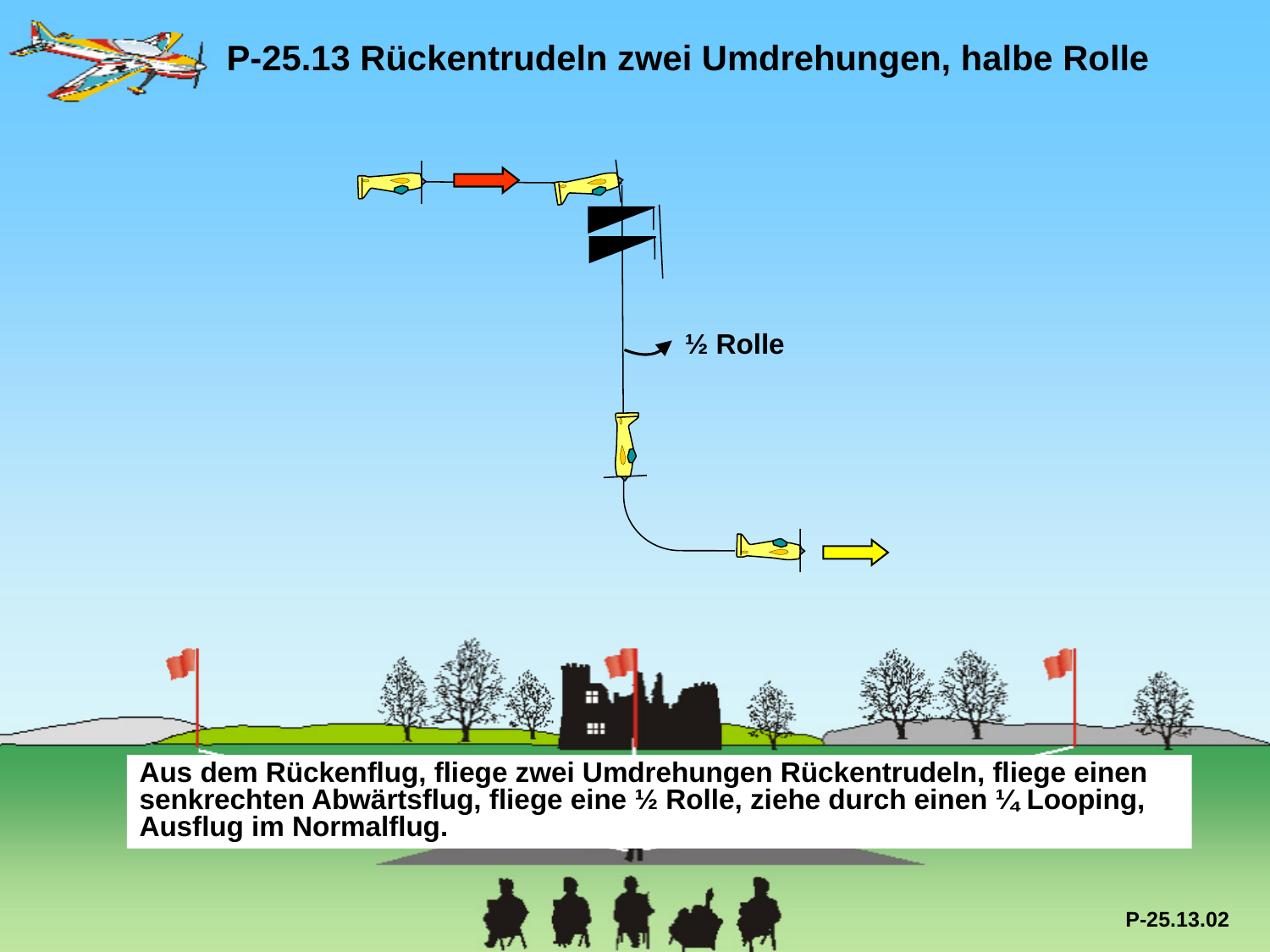

P-25.13 Rückentrudeln zwei Umdrehungen, halbe Rolle

½ Rolle

Aus dem Rückenflug, fliege zwei Umdrehungen Rückentrudeln, fliege einen senkrechten Abwärtsflug, fliege eine ½ Rolle, ziehe durch einen ¼ Looping, Ausflug im Normalflug.
P-25.13.02